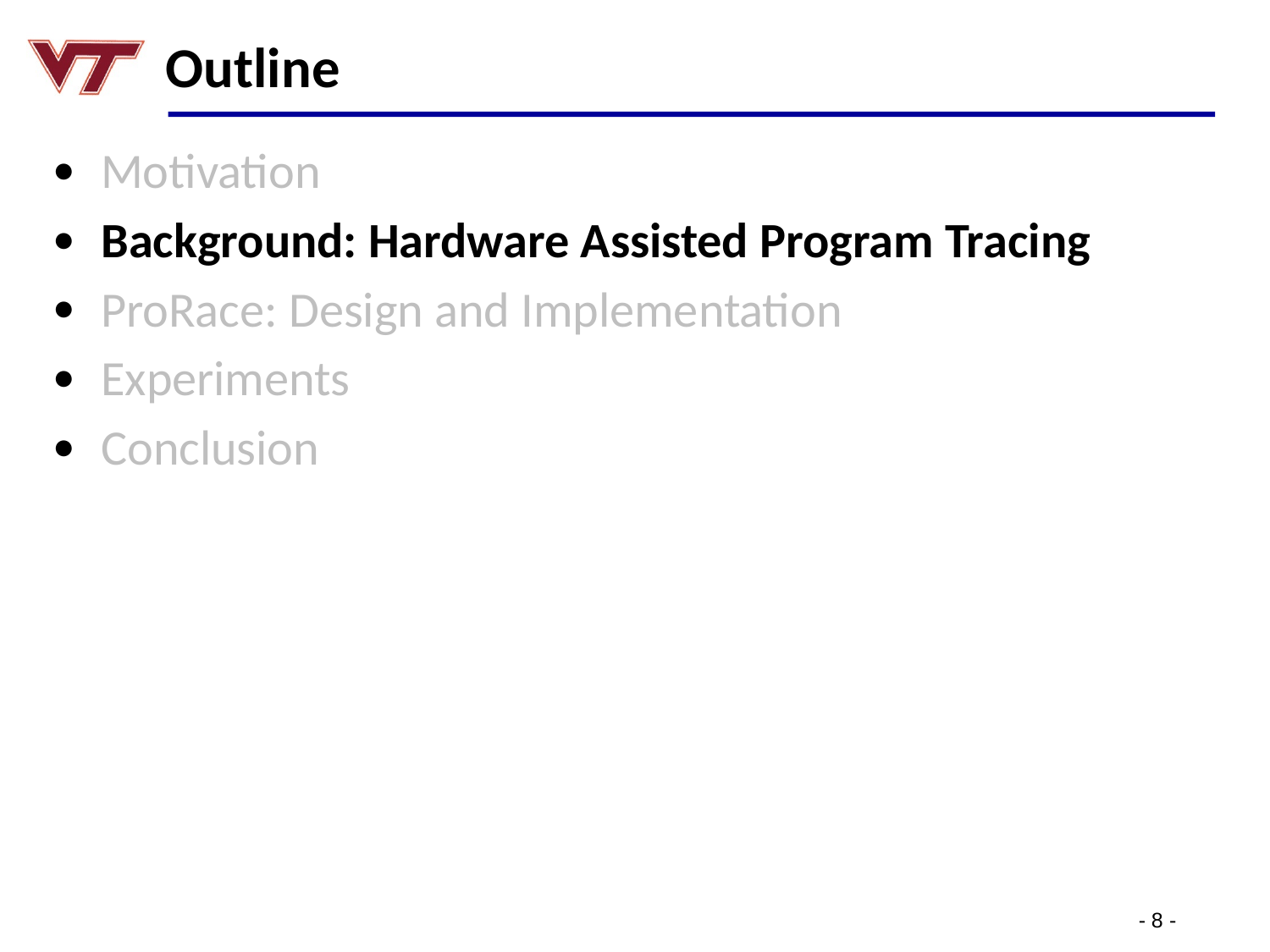

# Outline
Motivation
Background: Hardware Assisted Program Tracing
ProRace: Design and Implementation
Experiments
Conclusion